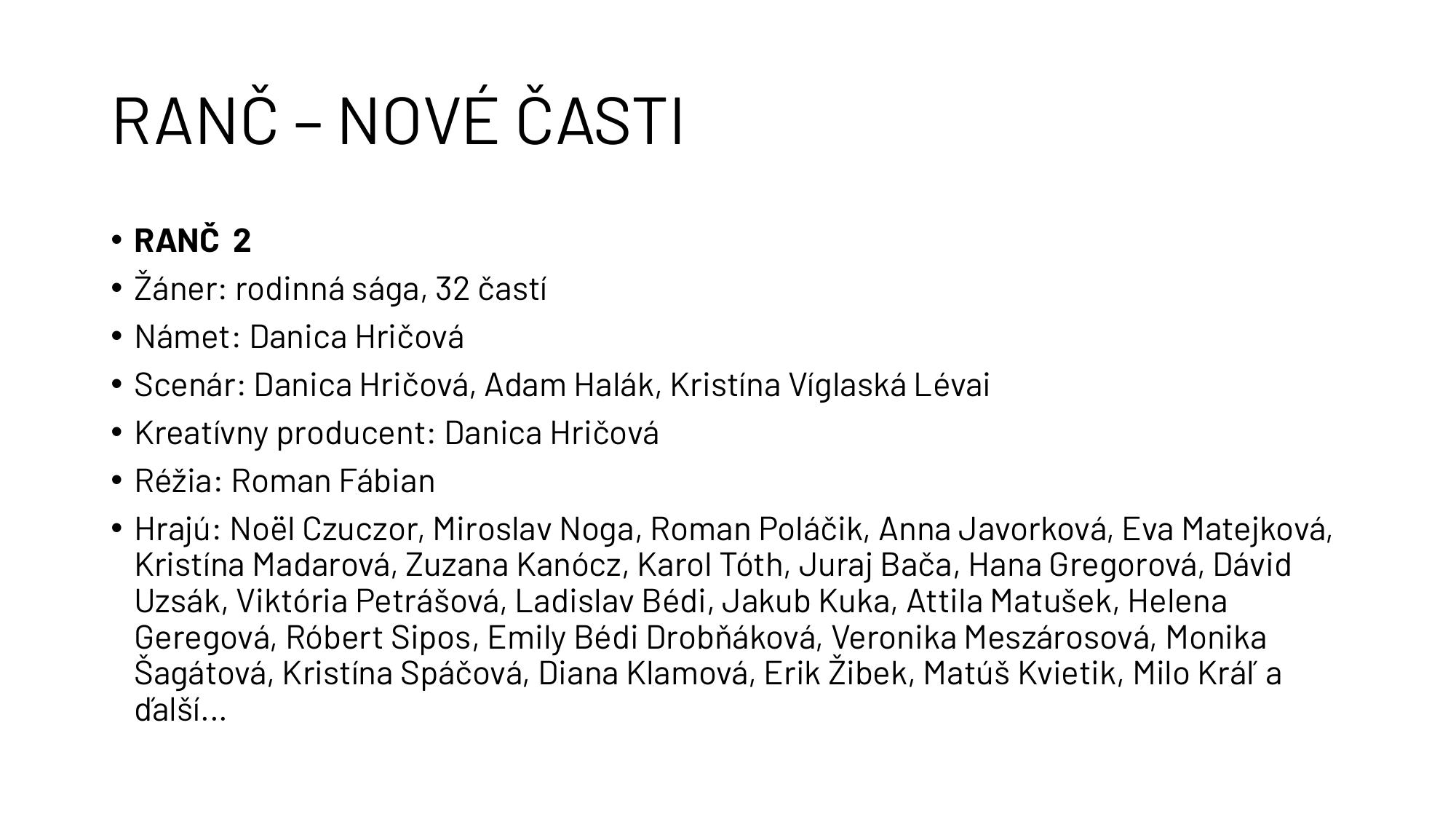

# RANČ – NOVÉ ČASTI
RANČ  2
Žáner: rodinná sága, 32 častí
Námet: Danica Hričová
Scenár: Danica Hričová, Adam Halák, Kristína Víglaská Lévai
Kreatívny producent: Danica Hričová
Réžia: Roman Fábian
Hrajú: Noël Czuczor, Miroslav Noga, Roman Poláčik, Anna Javorková, Eva Matejková, Kristína Madarová, Zuzana Kanócz, Karol Tóth, Juraj Bača, Hana Gregorová, Dávid Uzsák, Viktória Petrášová, Ladislav Bédi, Jakub Kuka, Attila Matušek, Helena Geregová, Róbert Sipos, Emily Bédi Drobňáková, Veronika Meszárosová, Monika Šagátová, Kristína Spáčová, Diana Klamová, Erik Žibek, Matúš Kvietik, Milo Kráľ a ďalší...